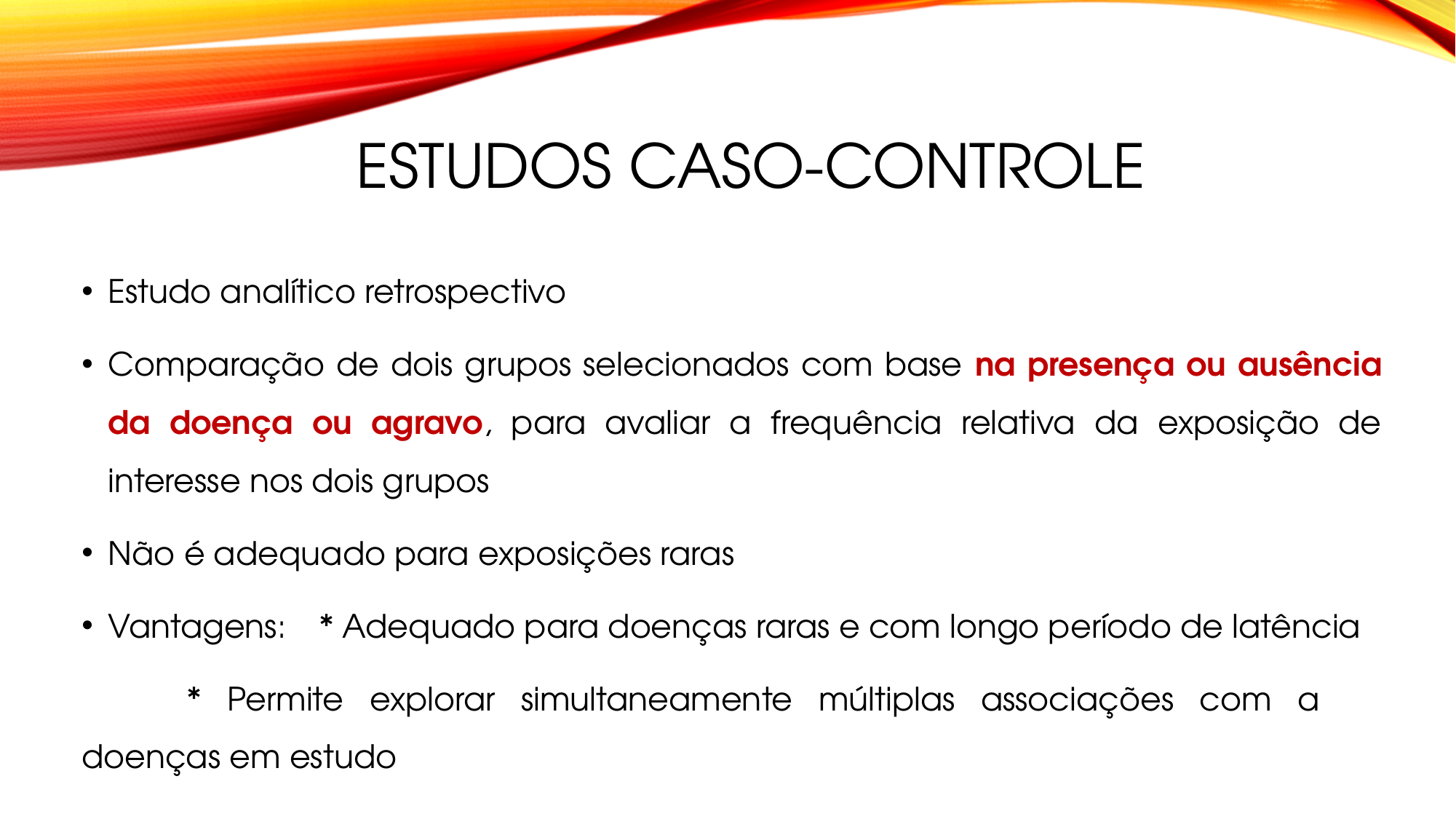

# ESTUDOS CASO-CONTROLE
Estudo analítico retrospectivo
Comparação de dois grupos selecionados com base na presença ou ausência da doença ou agravo, para avaliar a frequência relativa da exposição de interesse nos dois grupos
Não é adequado para exposições raras
Vantagens:	* Adequado para doenças raras e com longo período de latência
		* Permite explorar simultaneamente múltiplas associações com a 		doenças em estudo